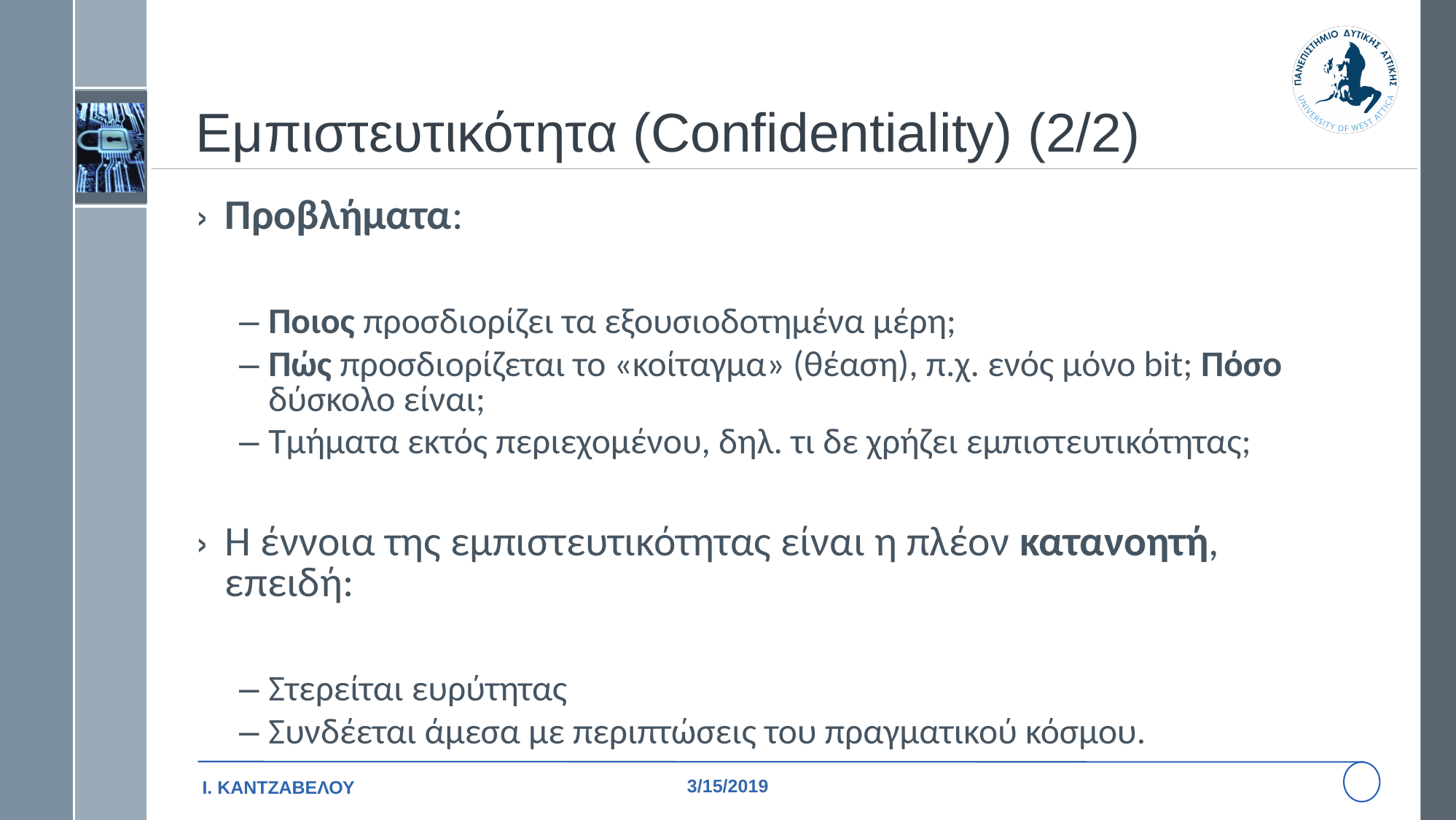

# Εμπιστευτικότητα (Confidentiality) (2/2)
Προβλήματα:

Ποιος προσδιορίζει τα εξουσιοδοτημένα μέρη;
Πώς προσδιορίζεται το «κοίταγμα» (θέαση), π.χ. ενός μόνο bit; Πόσο δύσκολο είναι;
Τμήματα εκτός περιεχομένου, δηλ. τι δε χρήζει εμπιστευτικότητας;

Η έννοια της εμπιστευτικότητας είναι η πλέον κατανοητή, επειδή:

Στερείται ευρύτητας
Συνδέεται άμεσα με περιπτώσεις του πραγματικού κόσμου.
14